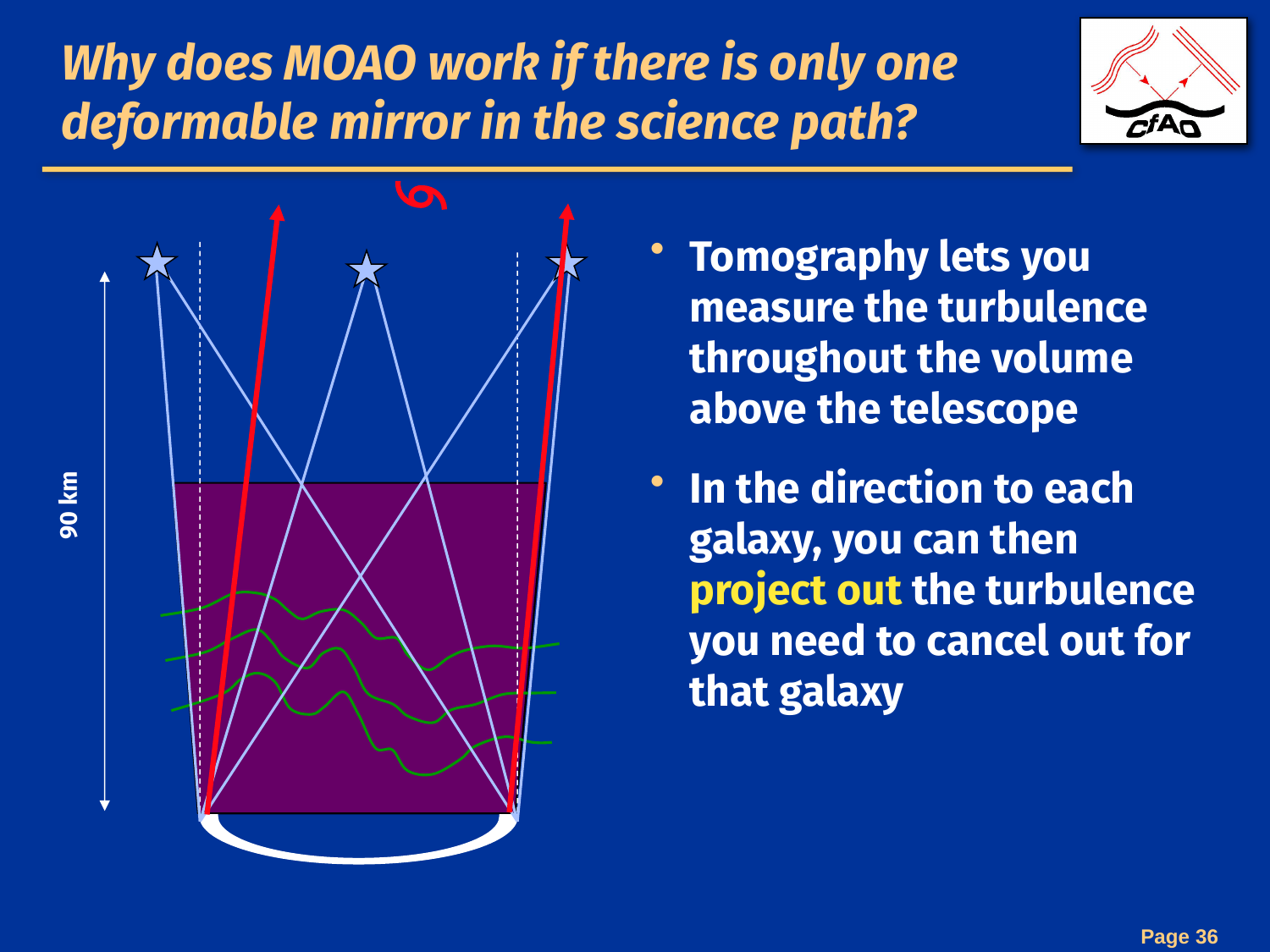

# Why does MOAO work if there is only one deformable mirror in the science path?

Tomography lets you measure the turbulence throughout the volume above the telescope
In the direction to each galaxy, you can then project out the turbulence you need to cancel out for that galaxy

90 km